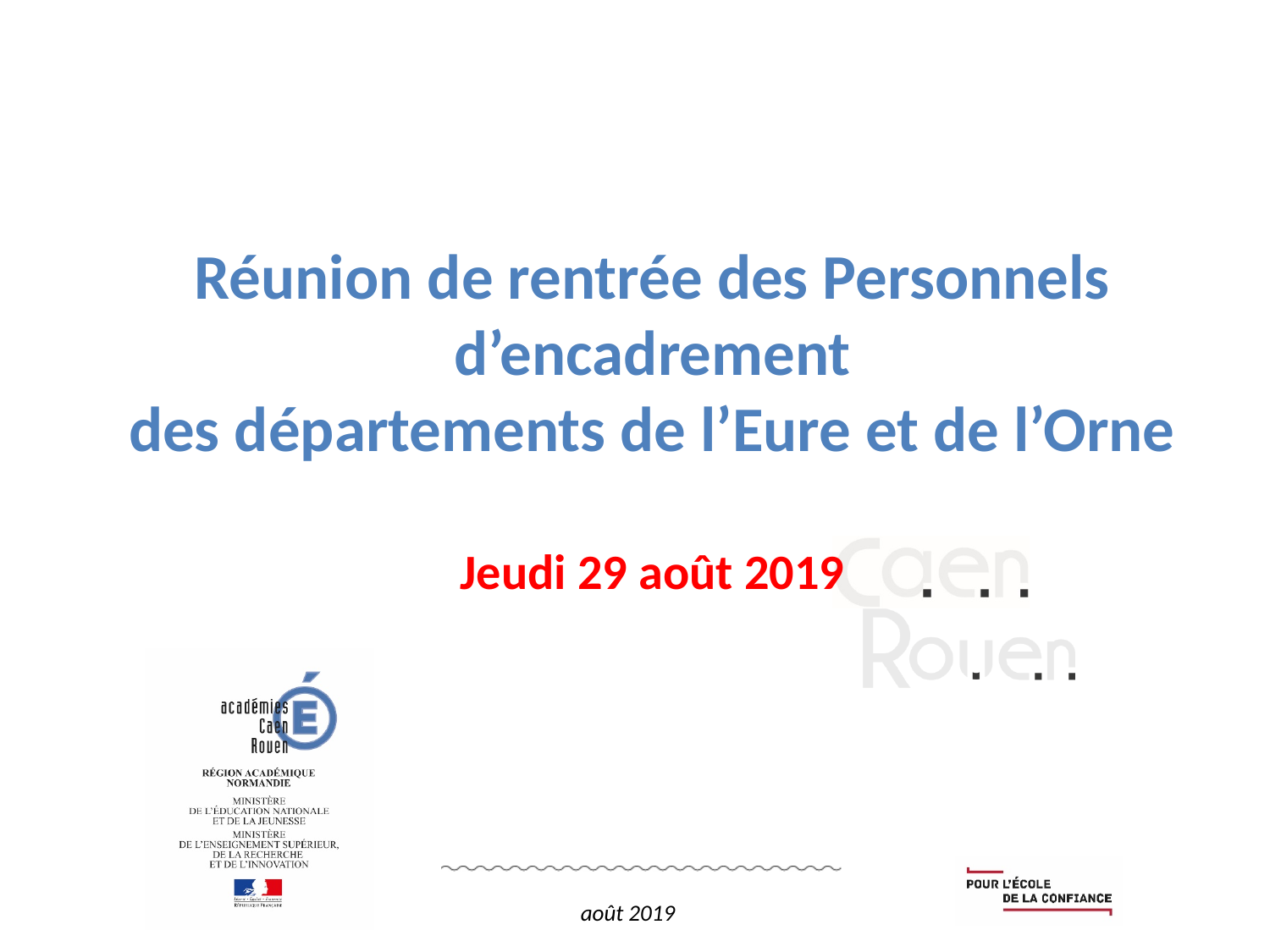

# Réunion de rentrée des Personnels d’encadrement des départements de l’Eure et de l’Orne Jeudi 29 août 2019
 août 2019